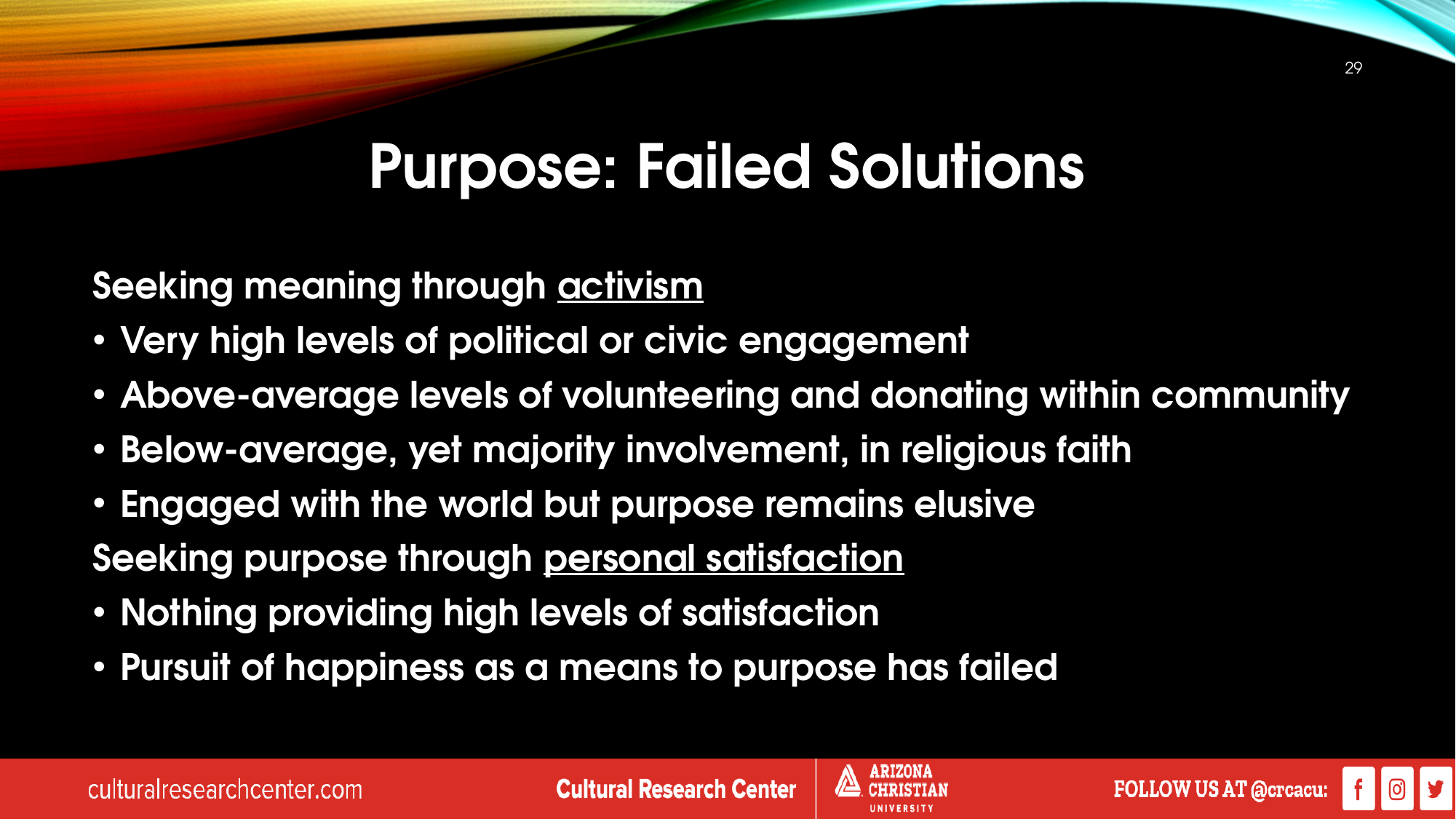

29
# Purpose: Failed Solutions
Seeking meaning through activism
Very high levels of political or civic engagement
Above-average levels of volunteering and donating within community
Below-average, yet majority involvement, in religious faith
Engaged with the world but purpose remains elusive
Seeking purpose through personal satisfaction
Nothing providing high levels of satisfaction
Pursuit of happiness as a means to purpose has failed